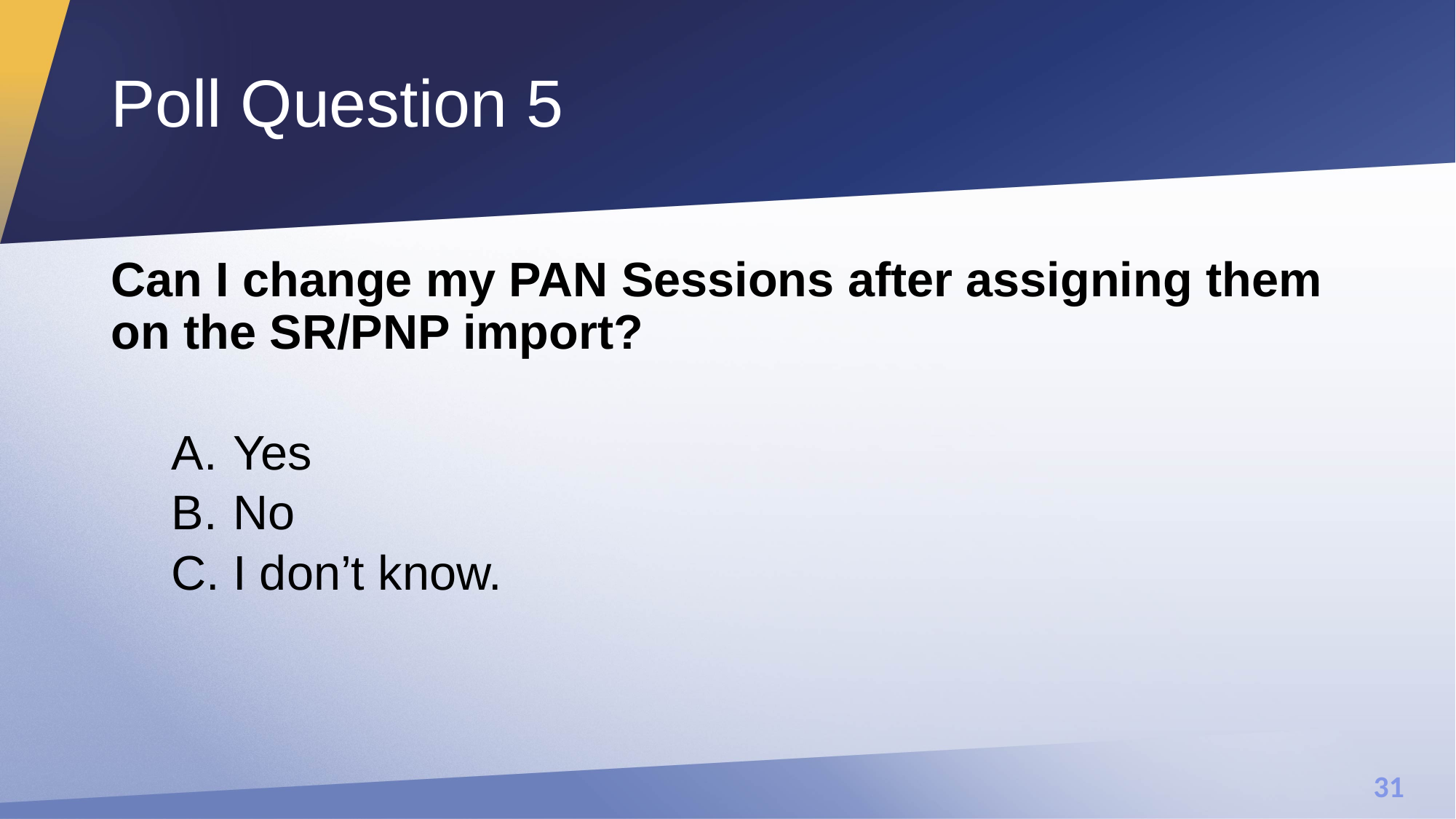

# Poll Question 5
Can I change my PAN Sessions after assigning them on the SR/PNP import?

Yes
No
I don’t know.